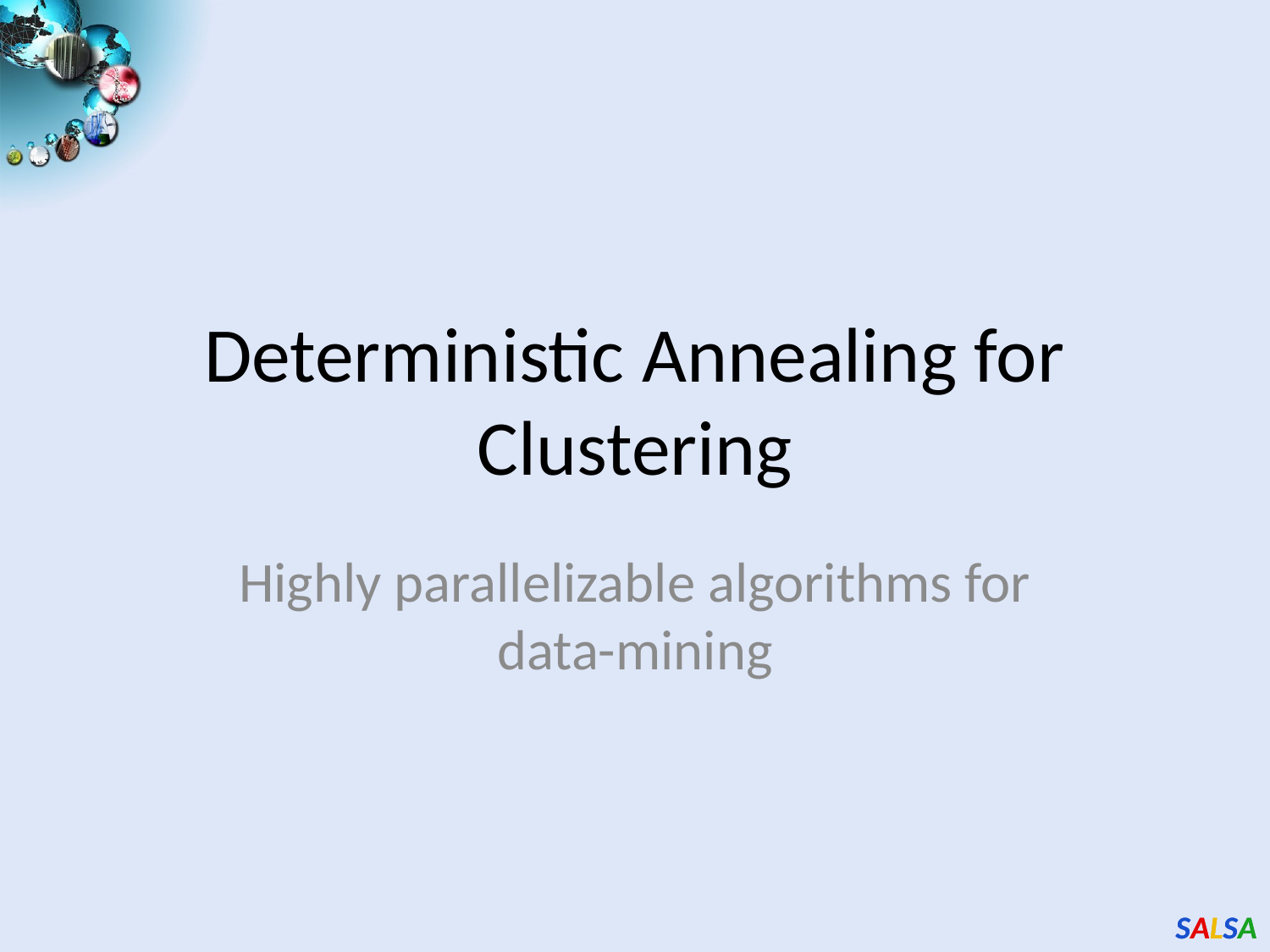

# Deterministic Annealing for Clustering
Highly parallelizable algorithms for data-mining